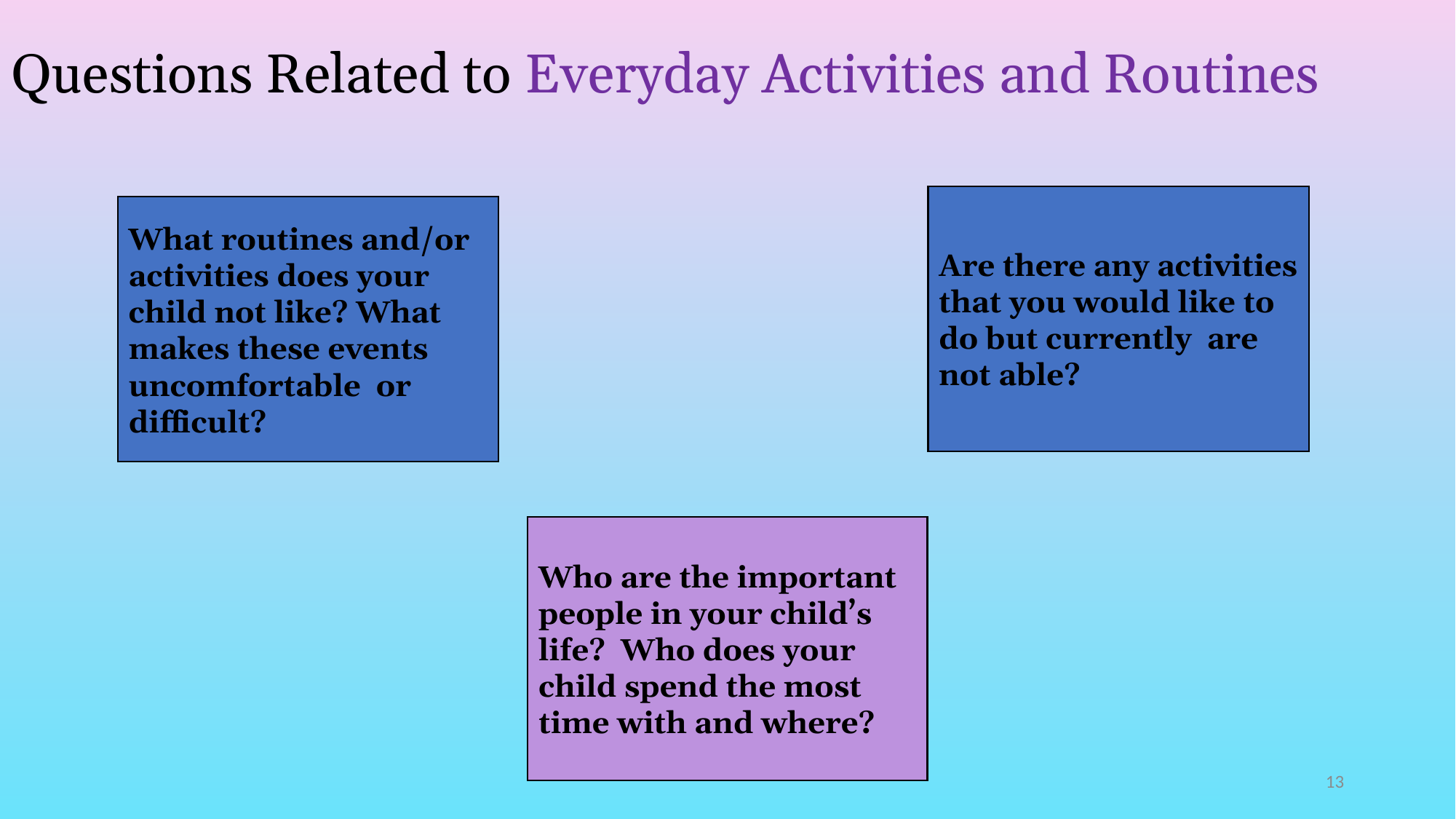

Questions Related to Everyday Activities and Routines
Are there any activities
that you would like to do but currently  are not able?
What routines and/or
activities does your child not like? What makes these events uncomfortable  or difficult?
Who are the important
people in your child’s life?  Who does your child spend the most time with and where?
13